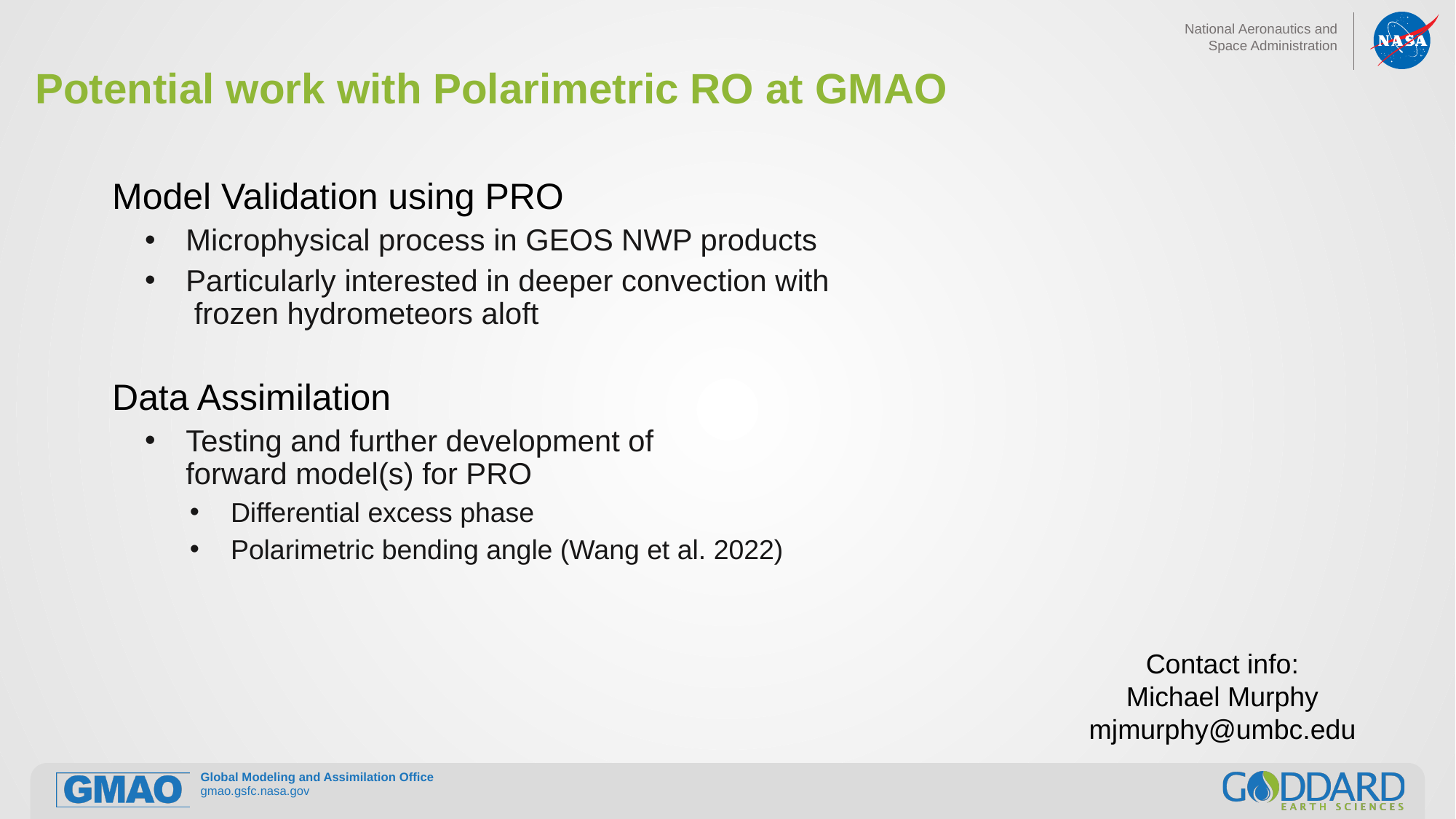

# Potential work with Polarimetric RO at GMAO
Model Validation using PRO
Microphysical process in GEOS NWP products
Particularly interested in deeper convection with
 frozen hydrometeors aloft
Data Assimilation
Testing and further development of
forward model(s) for PRO
Differential excess phase
Polarimetric bending angle (Wang et al. 2022)

Contact info:
Michael Murphy
mjmurphy@umbc.edu